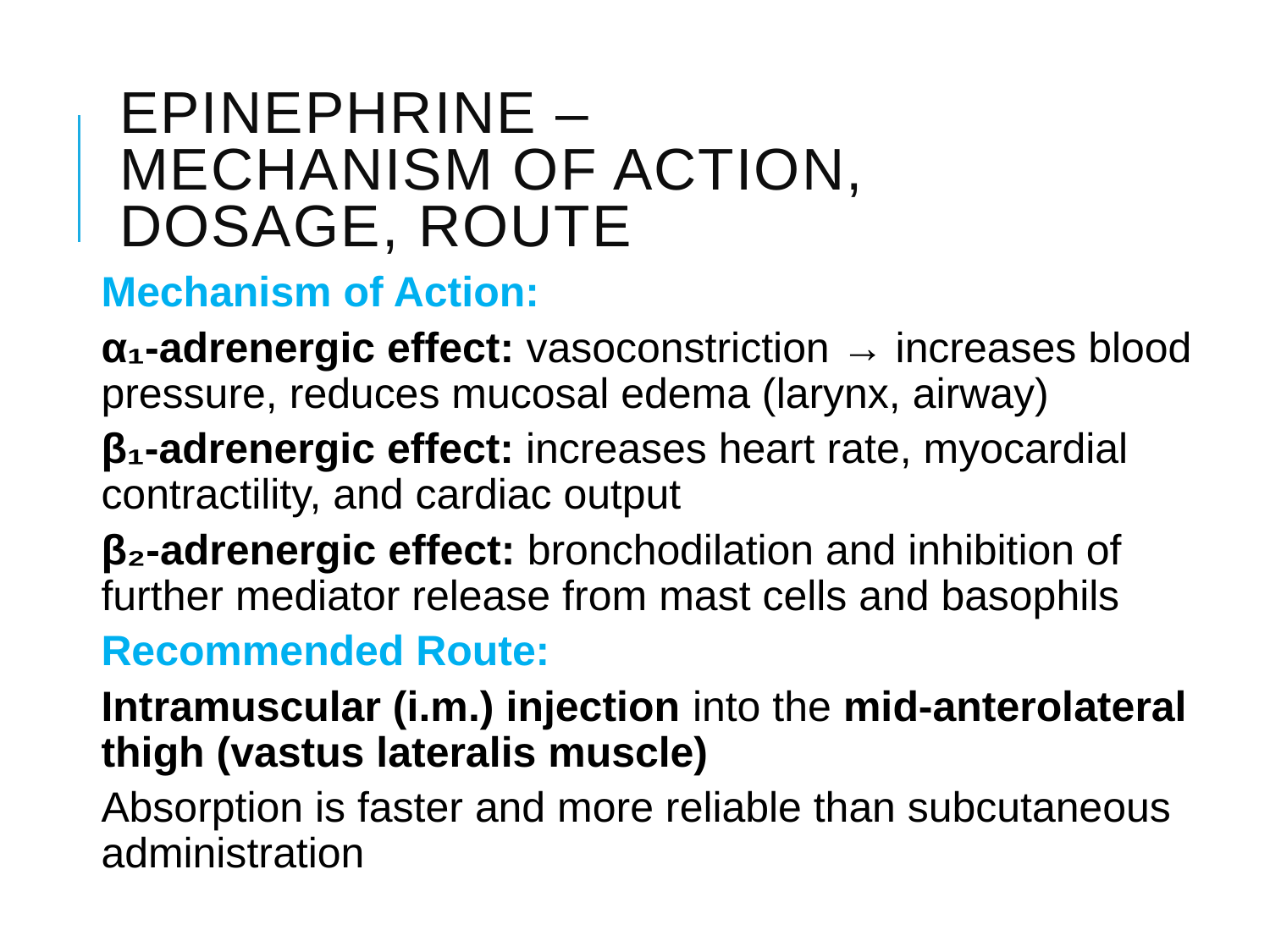

# Epinephrine – Mechanism of Action, Dosage, Route
Mechanism of Action:
α₁-adrenergic effect: vasoconstriction → increases blood pressure, reduces mucosal edema (larynx, airway)
β₁-adrenergic effect: increases heart rate, myocardial contractility, and cardiac output
β₂-adrenergic effect: bronchodilation and inhibition of further mediator release from mast cells and basophils
Recommended Route:
Intramuscular (i.m.) injection into the mid-anterolateral thigh (vastus lateralis muscle)
Absorption is faster and more reliable than subcutaneous administration